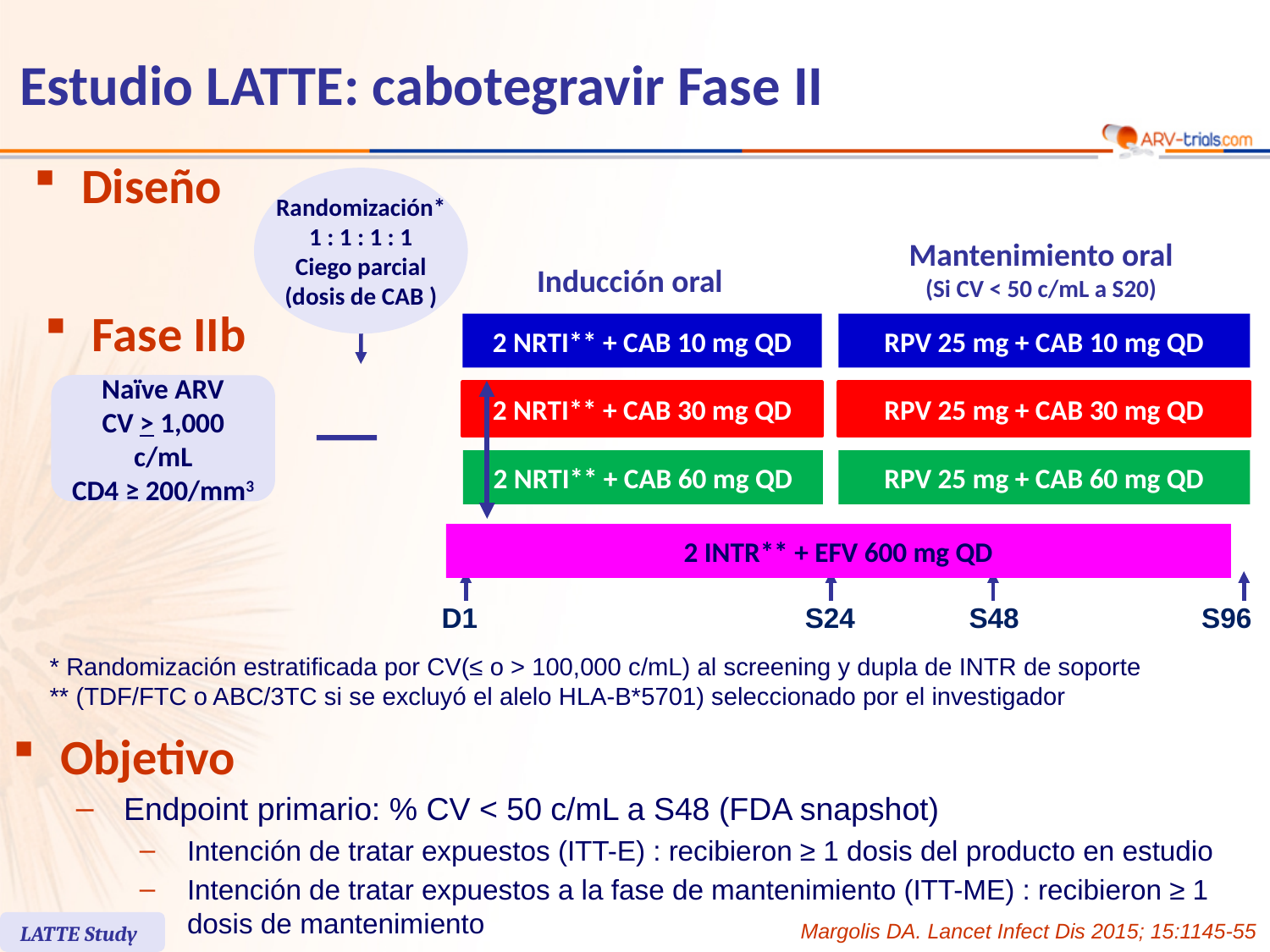

# Estudio LATTE: cabotegravir Fase II
Diseño
Randomización*
1 : 1 : 1 : 1
Ciego parcial
(dosis de CAB )
Mantenimiento oral
(Si CV < 50 c/mL a S20)
Inducción oral
Fase IIb
2 NRTI** + CAB 10 mg QD
RPV 25 mg + CAB 10 mg QD
Naïve ARV
CV > 1,000 c/mL
CD4 ≥ 200/mm3
2 NRTI** + CAB 30 mg QD
RPV 25 mg + CAB 30 mg QD

2 NRTI** + CAB 60 mg QD
RPV 25 mg + CAB 60 mg QD
2 INTR** + EFV 600 mg QD
S24
S48
S96

D1
* Randomización estratificada por CV(≤ o > 100,000 c/mL) al screening y dupla de INTR de soporte
** (TDF/FTC o ABC/3TC si se excluyó el alelo HLA-B*5701) seleccionado por el investigador
Objetivo
Endpoint primario: % CV < 50 c/mL a S48 (FDA snapshot)
Intención de tratar expuestos (ITT-E) : recibieron ≥ 1 dosis del producto en estudio
Intención de tratar expuestos a la fase de mantenimiento (ITT-ME) : recibieron ≥ 1 dosis de mantenimiento
Margolis DA. Lancet Infect Dis 2015; 15:1145-55

LATTE Study
Margolis D, CROI 2014, Abs. 91LB